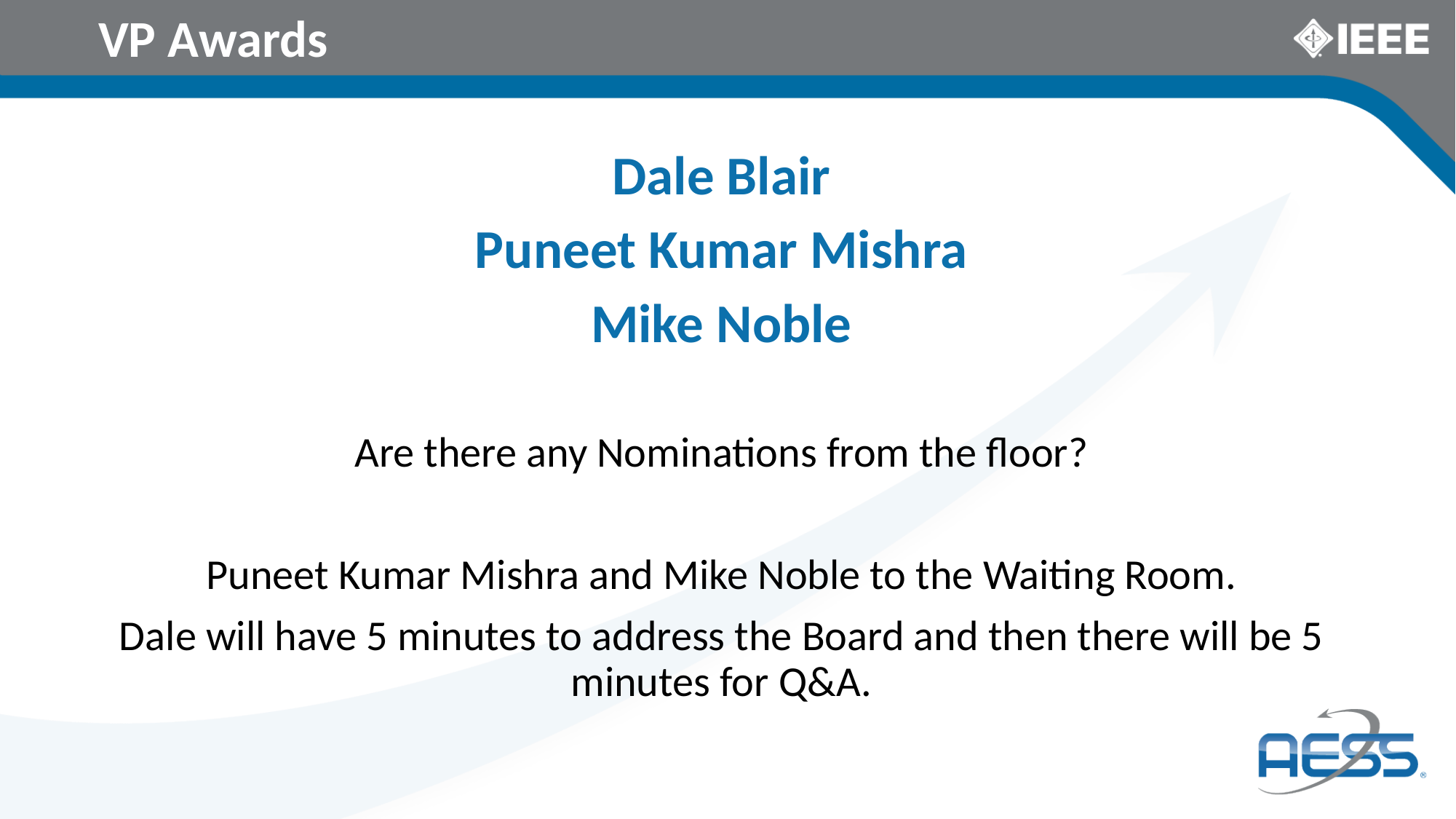

# VP Awards
Dale Blair
Puneet Kumar Mishra
Mike Noble

Are there any Nominations from the floor?

Puneet Kumar Mishra and Mike Noble to the Waiting Room.
Dale will have 5 minutes to address the Board and then there will be 5 minutes for Q&A.